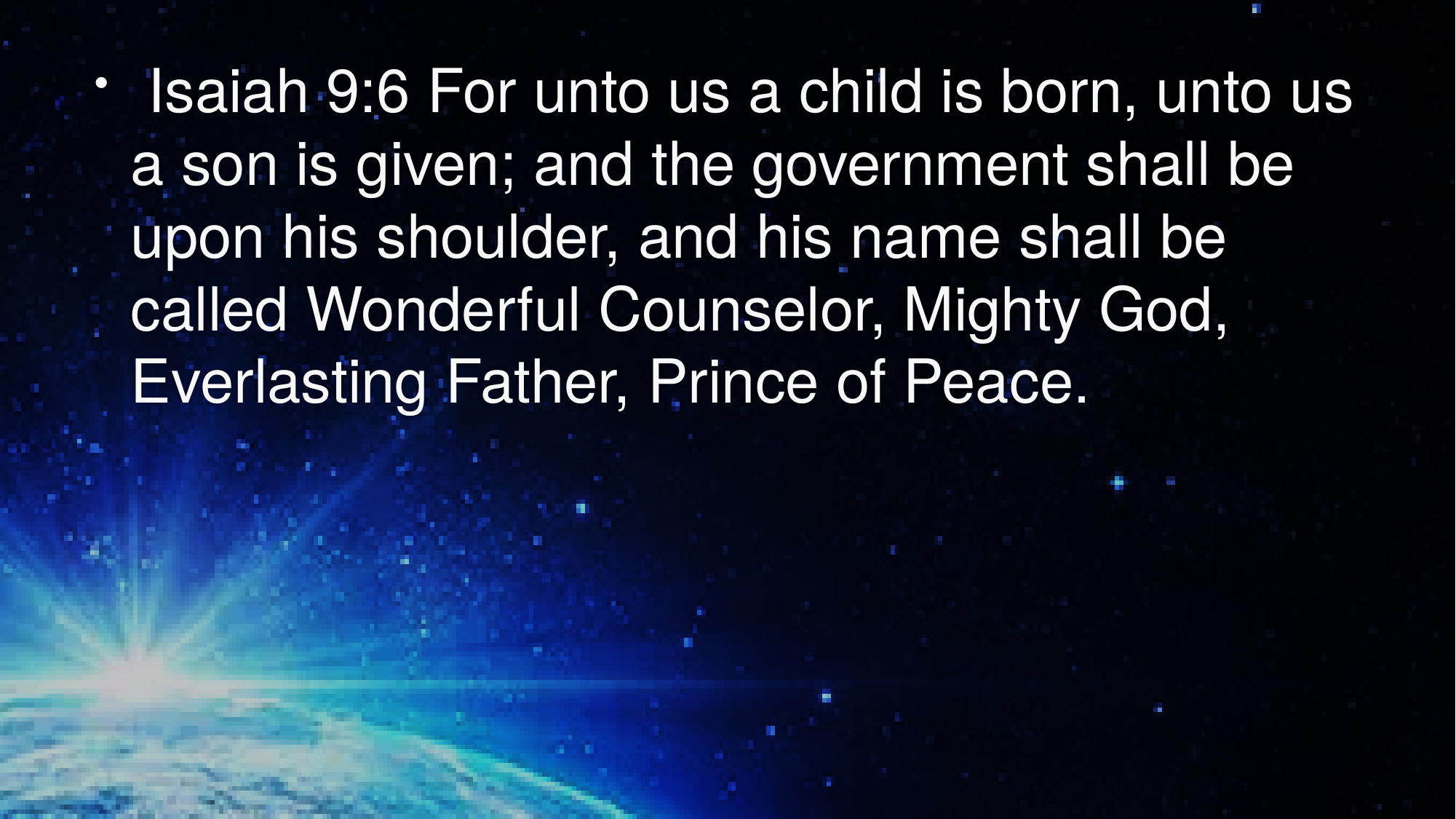

Isaiah 9:6 For unto us a child is born, unto us a son is given; and the government shall be upon his shoulder, and his name shall be called Wonderful Counselor, Mighty God, Everlasting Father, Prince of Peace.